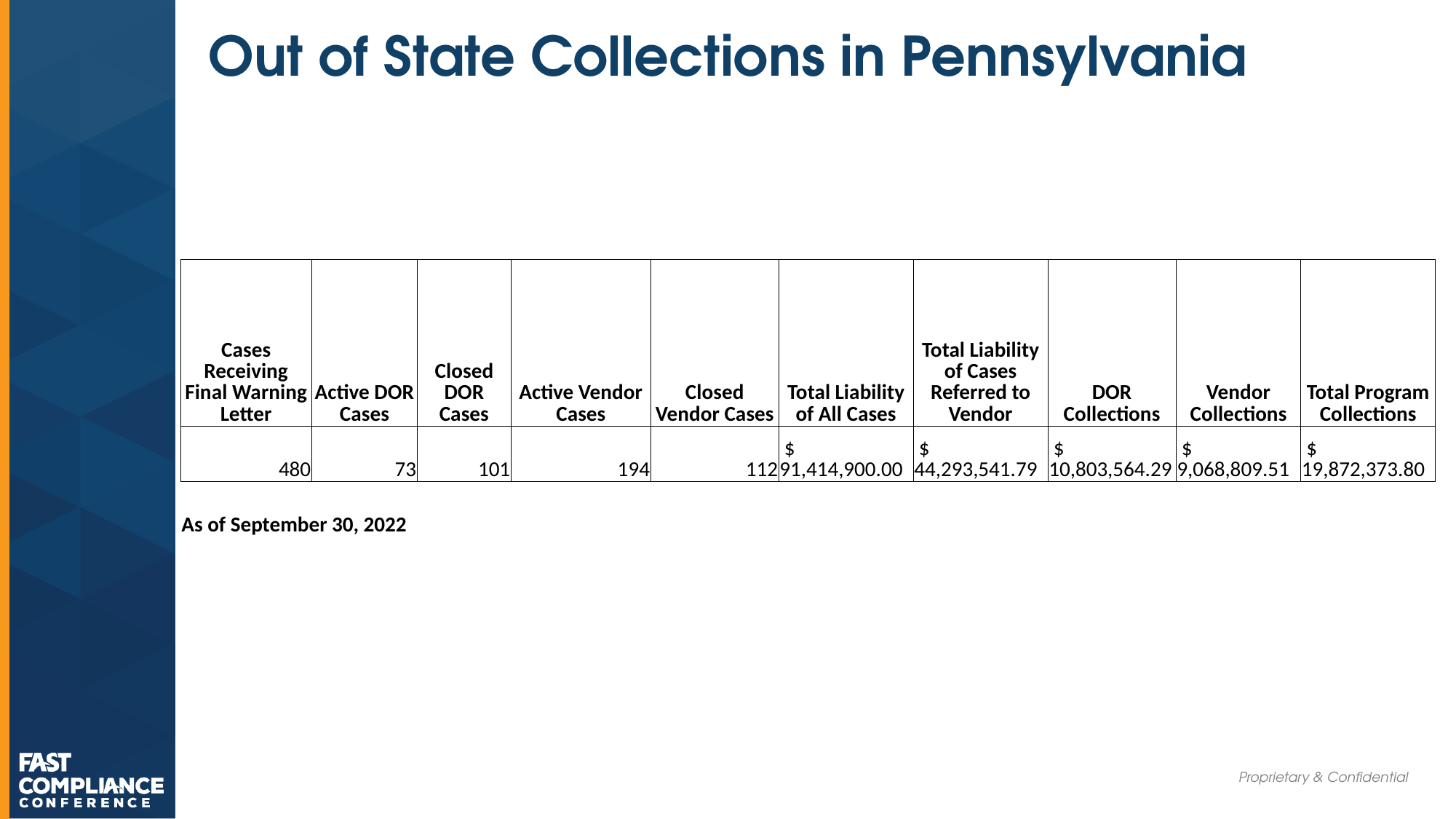

# Out of State Collections in Pennsylvania
| Cases Receiving Final Warning Letter | Active DOR Cases | Closed DOR Cases | Active Vendor Cases | Closed Vendor Cases | Total Liability of All Cases | Total Liability of Cases Referred to Vendor | DOR Collections | Vendor Collections | Total Program Collections |
| --- | --- | --- | --- | --- | --- | --- | --- | --- | --- |
| 480 | 73 | 101 | 194 | 112 | $ 91,414,900.00 | $ 44,293,541.79 | $ 10,803,564.29 | $ 9,068,809.51 | $ 19,872,373.80 |
| As of September 30, 2022 |  |  |  |  |  |  |  |  |  |